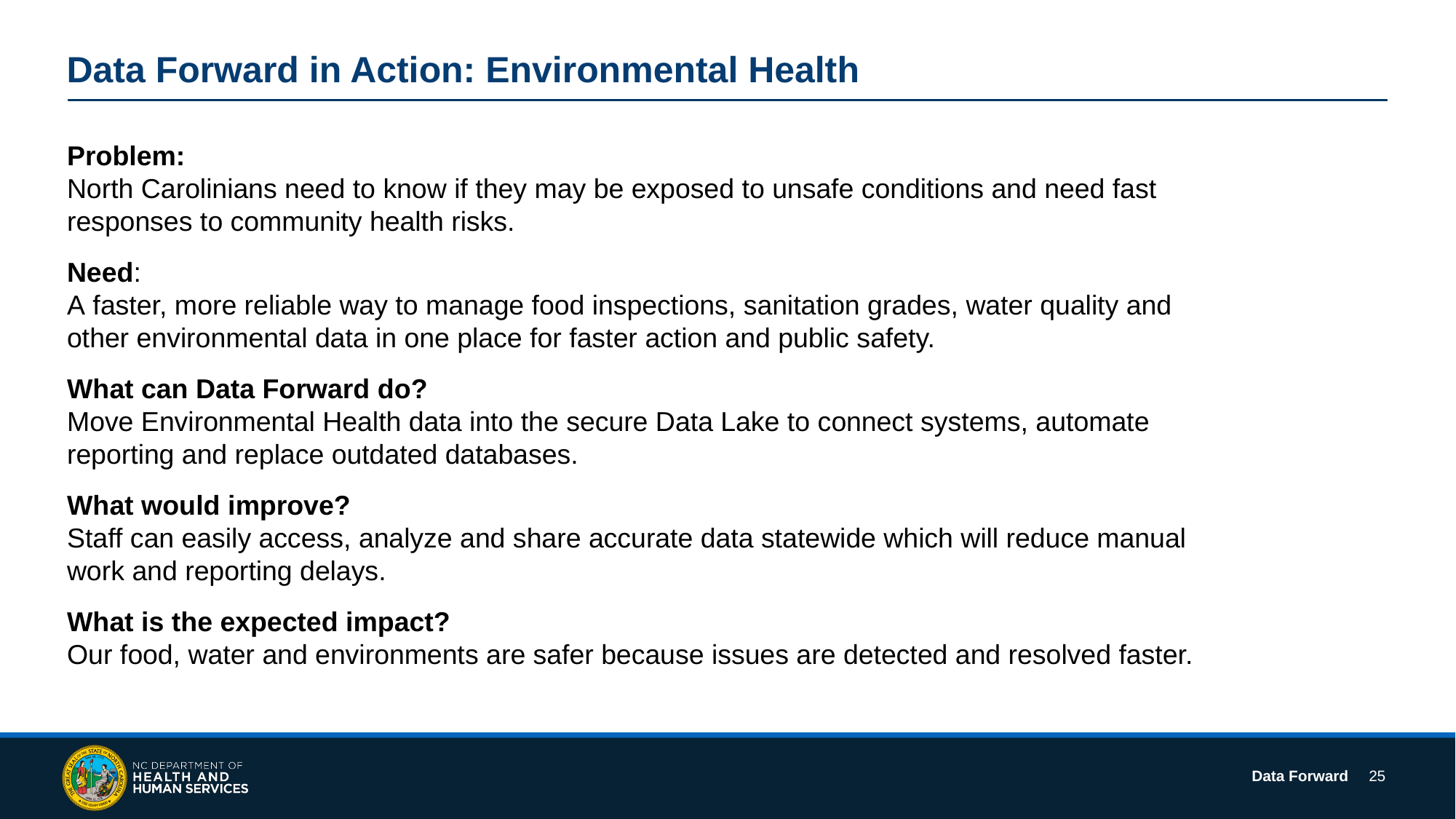

# Data Forward in Action: Environmental Health
Problem: 
North Carolinians need to know if they may be exposed to unsafe conditions and need fast responses to community health risks.
Need: 
A faster, more reliable way to manage food inspections, sanitation grades, water quality and other environmental data in one place for faster action and public safety.​
What can Data Forward do?
Move Environmental Health data into the secure Data Lake to connect systems, automate reporting and replace outdated databases.​
What would improve?  
Staff can easily access, analyze and share accurate data statewide which will reduce manual work and reporting delays.​
What is the expected impact?
Our food, water and environments are safer because issues are detected and resolved faster.